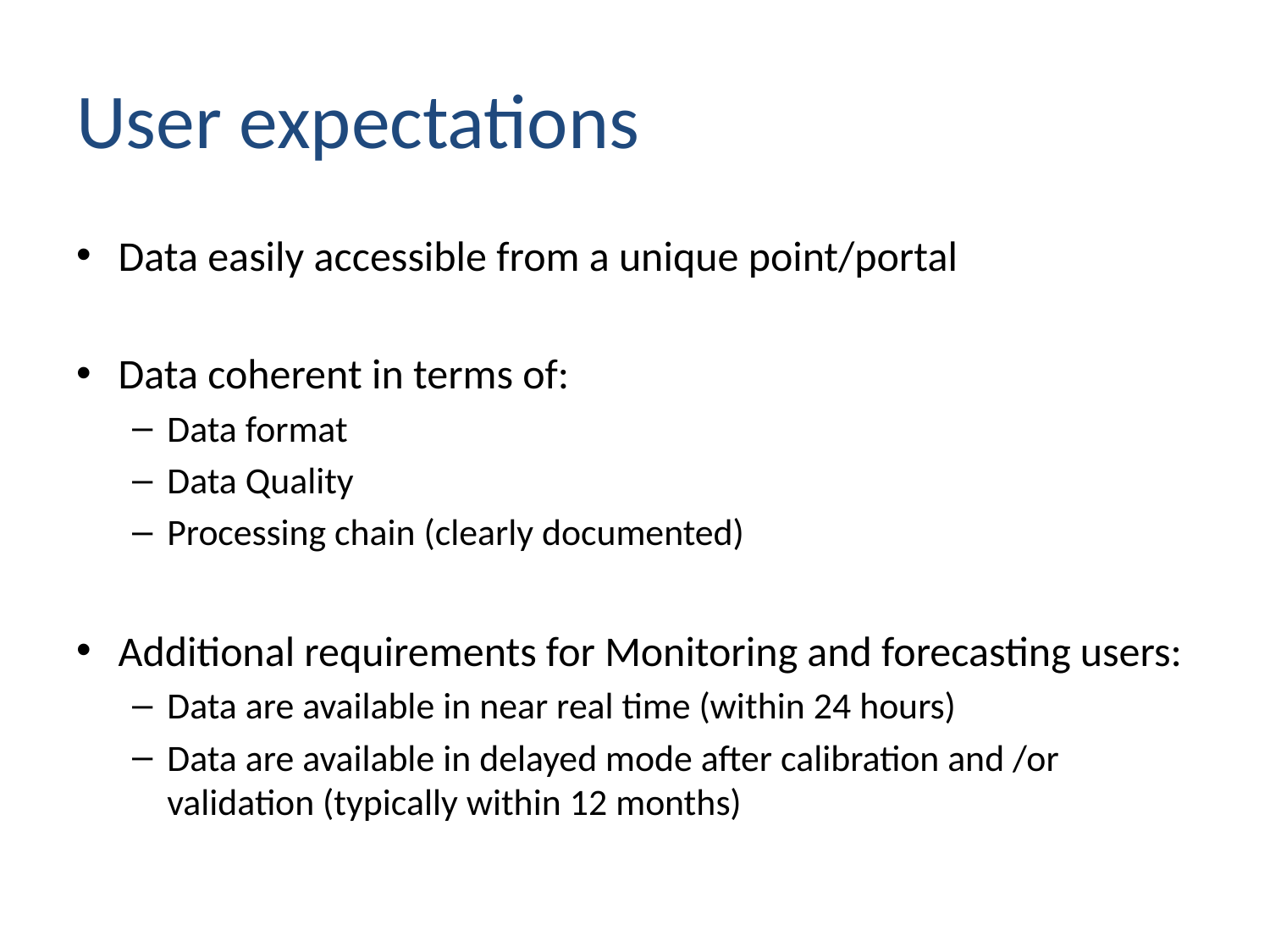

# User expectations
Data easily accessible from a unique point/portal

Data coherent in terms of:
Data format
Data Quality
Processing chain (clearly documented)

Additional requirements for Monitoring and forecasting users:
Data are available in near real time (within 24 hours)
Data are available in delayed mode after calibration and /or validation (typically within 12 months)